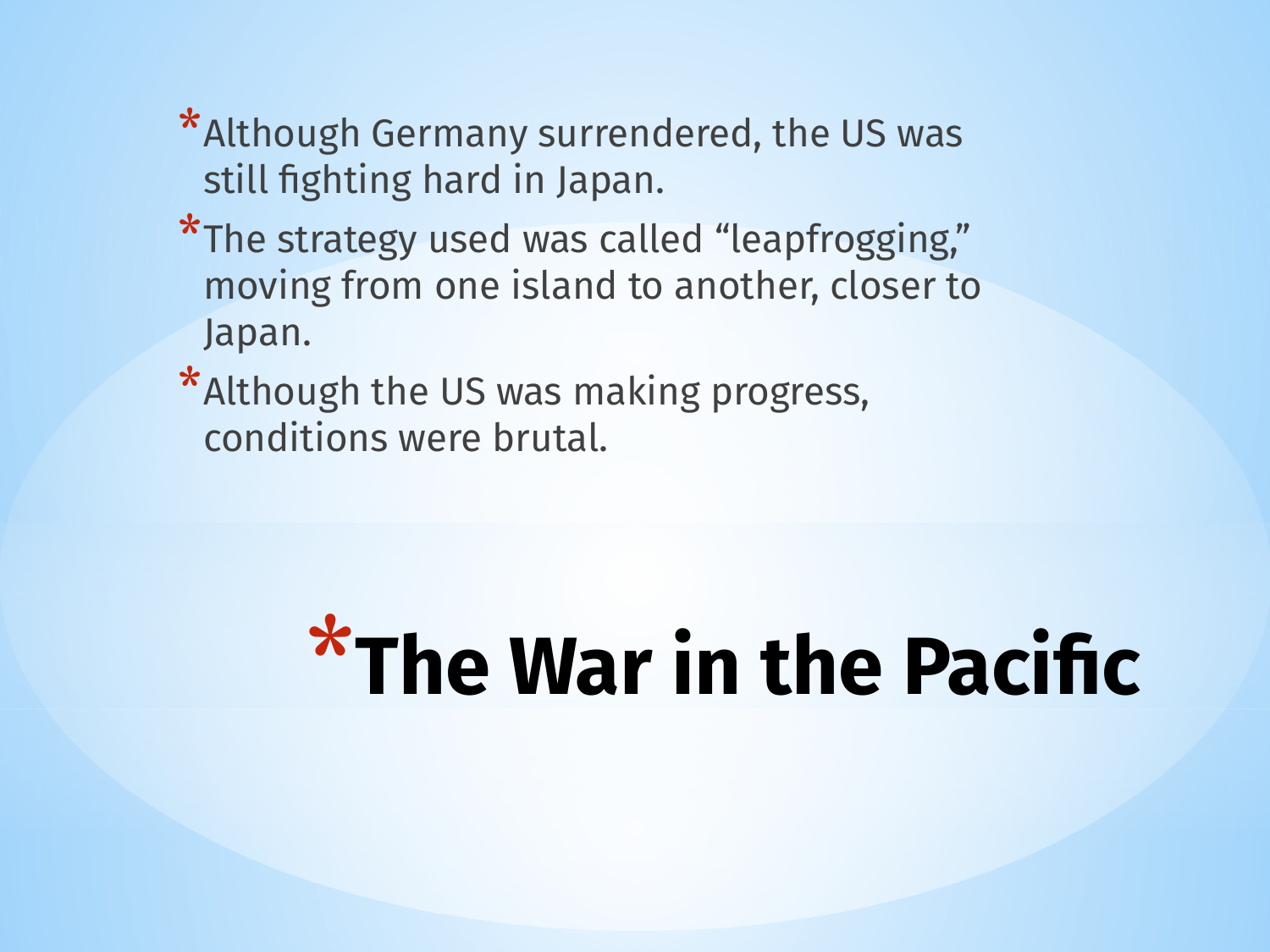

Although Germany surrendered, the US was still fighting hard in Japan.
The strategy used was called “leapfrogging,” moving from one island to another, closer to Japan.
Although the US was making progress, conditions were brutal.
# The War in the Pacific